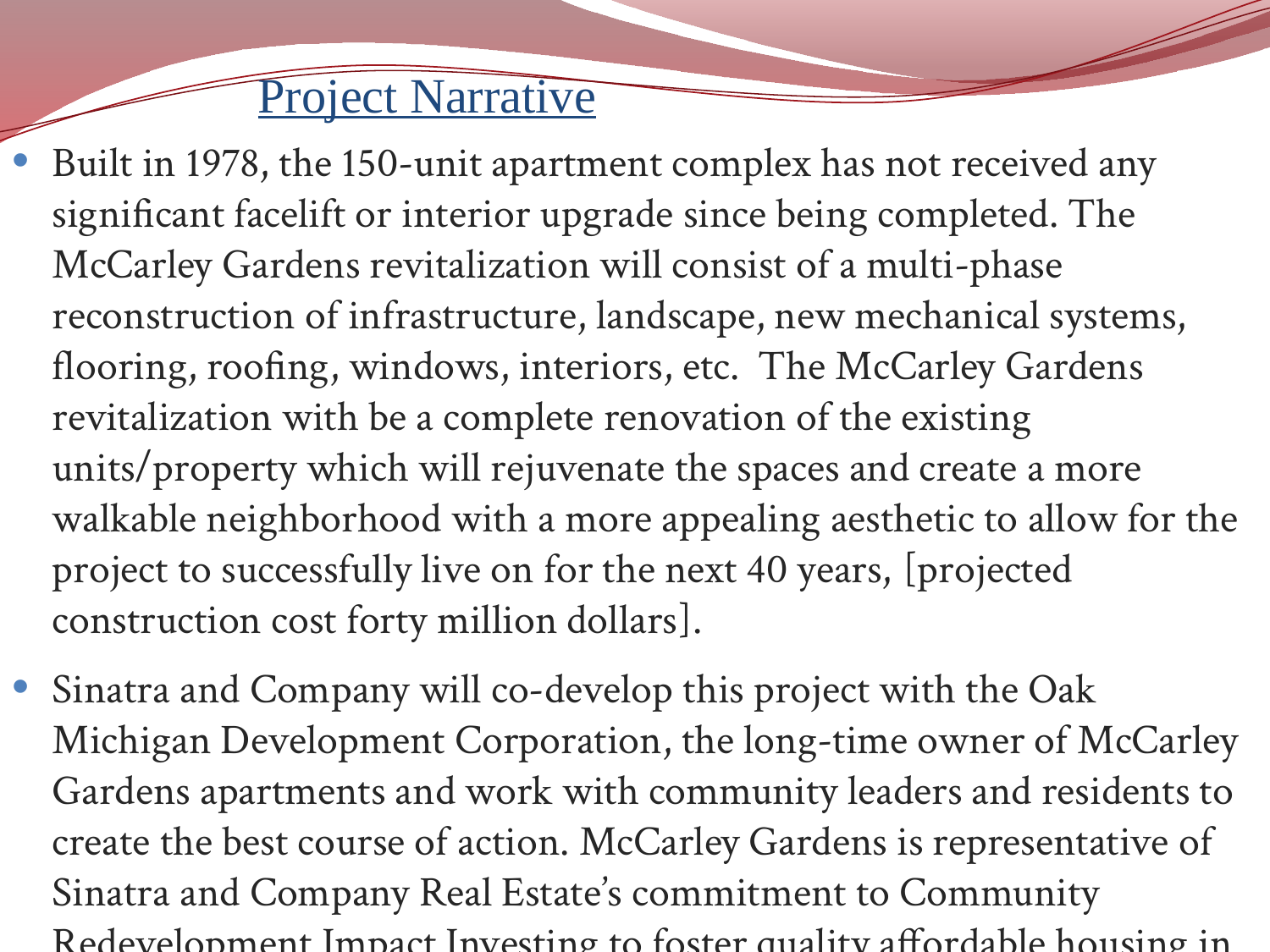

Project Narrative
Built in 1978, the 150-unit apartment complex has not received any significant facelift or interior upgrade since being completed. The McCarley Gardens revitalization will consist of a multi-phase reconstruction of infrastructure, landscape, new mechanical systems, flooring, roofing, windows, interiors, etc.  The McCarley Gardens revitalization with be a complete renovation of the existing units/property which will rejuvenate the spaces and create a more walkable neighborhood with a more appealing aesthetic to allow for the project to successfully live on for the next 40 years, [projected construction cost forty million dollars].
Sinatra and Company will co-develop this project with the Oak Michigan Development Corporation, the long-time owner of McCarley Gardens apartments and work with community leaders and residents to create the best course of action. McCarley Gardens is representative of Sinatra and Company Real Estate’s commitment to Community Redevelopment Impact Investing to foster quality affordable housing in Buffalo.